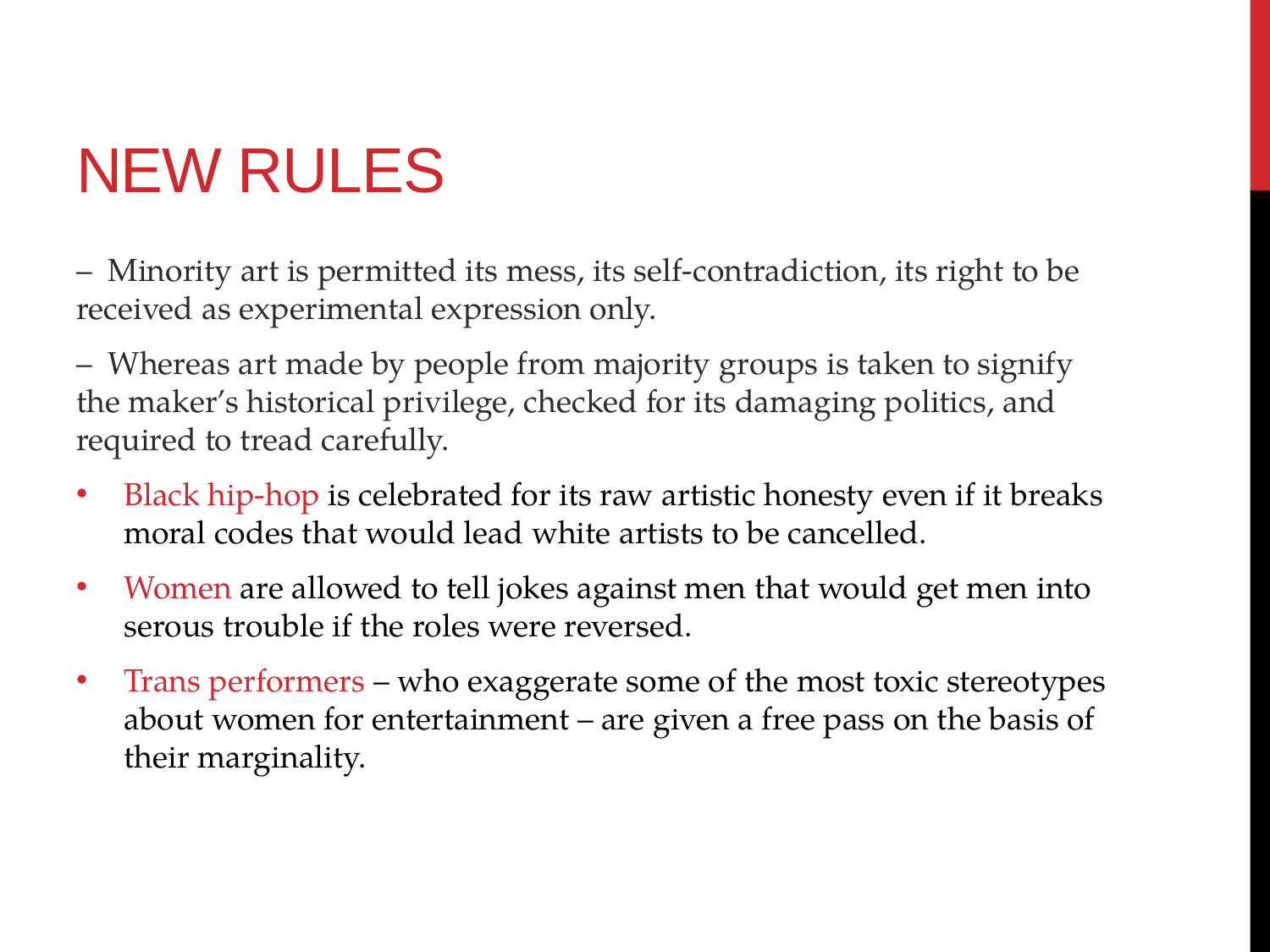

# NEW RULES
–  Minority art is permitted its mess, its self-contradiction, its right to be received as experimental expression only.
–  Whereas art made by people from majority groups is taken to signify the maker’s historical privilege, checked for its damaging politics, and required to tread carefully.
Black hip-hop is celebrated for its raw artistic honesty even if it breaks moral codes that would lead white artists to be cancelled.
Women are allowed to tell jokes against men that would get men into serous trouble if the roles were reversed.
Trans performers – who exaggerate some of the most toxic stereotypes about women for entertainment – are given a free pass on the basis of their marginality.